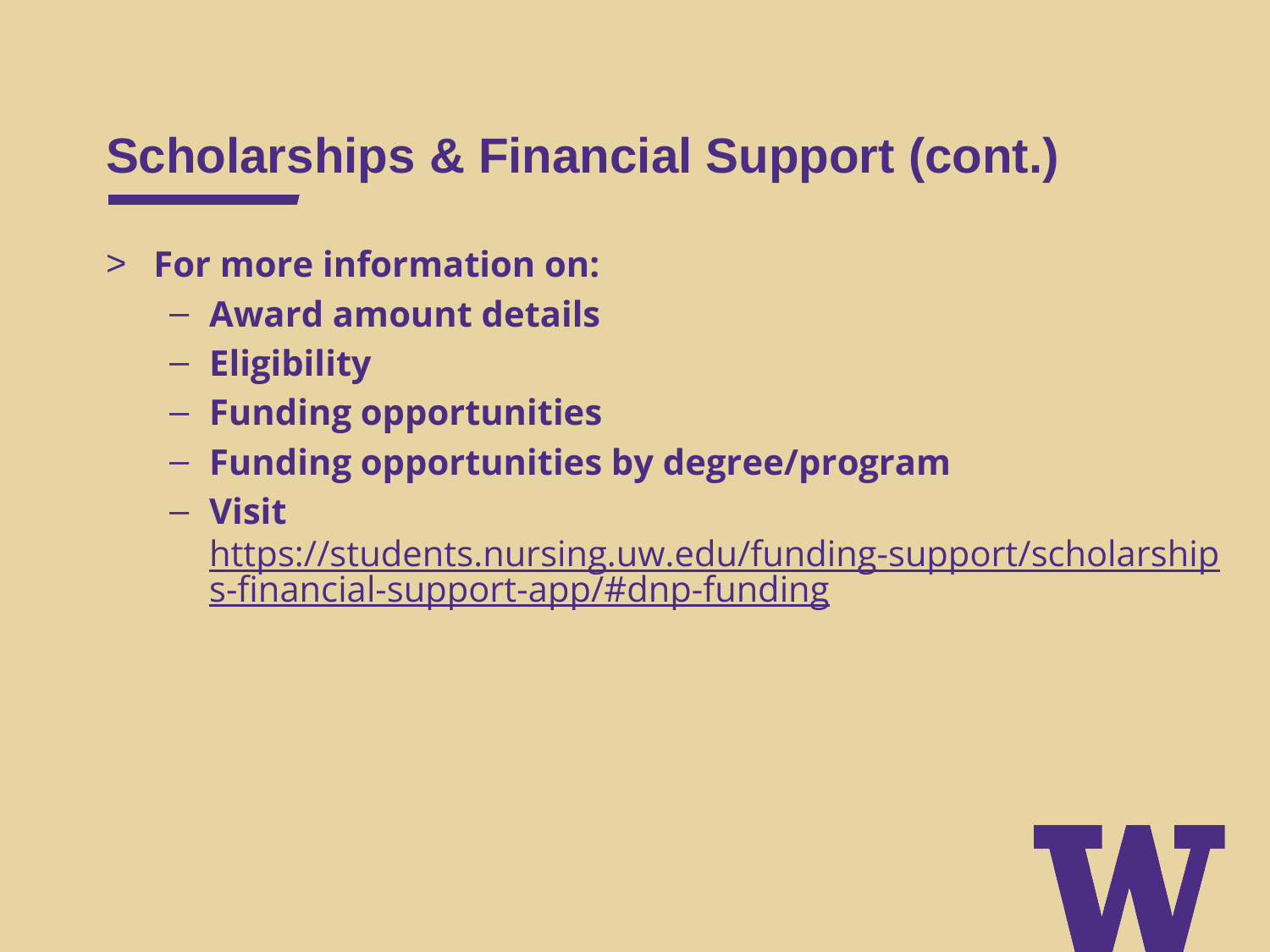

# Scholarships & Financial Support (cont.)
For more information on:
Award amount details
Eligibility
Funding opportunities
Funding opportunities by degree/program
Visit https://students.nursing.uw.edu/funding-support/scholarships-financial-support-app/#dnp-funding